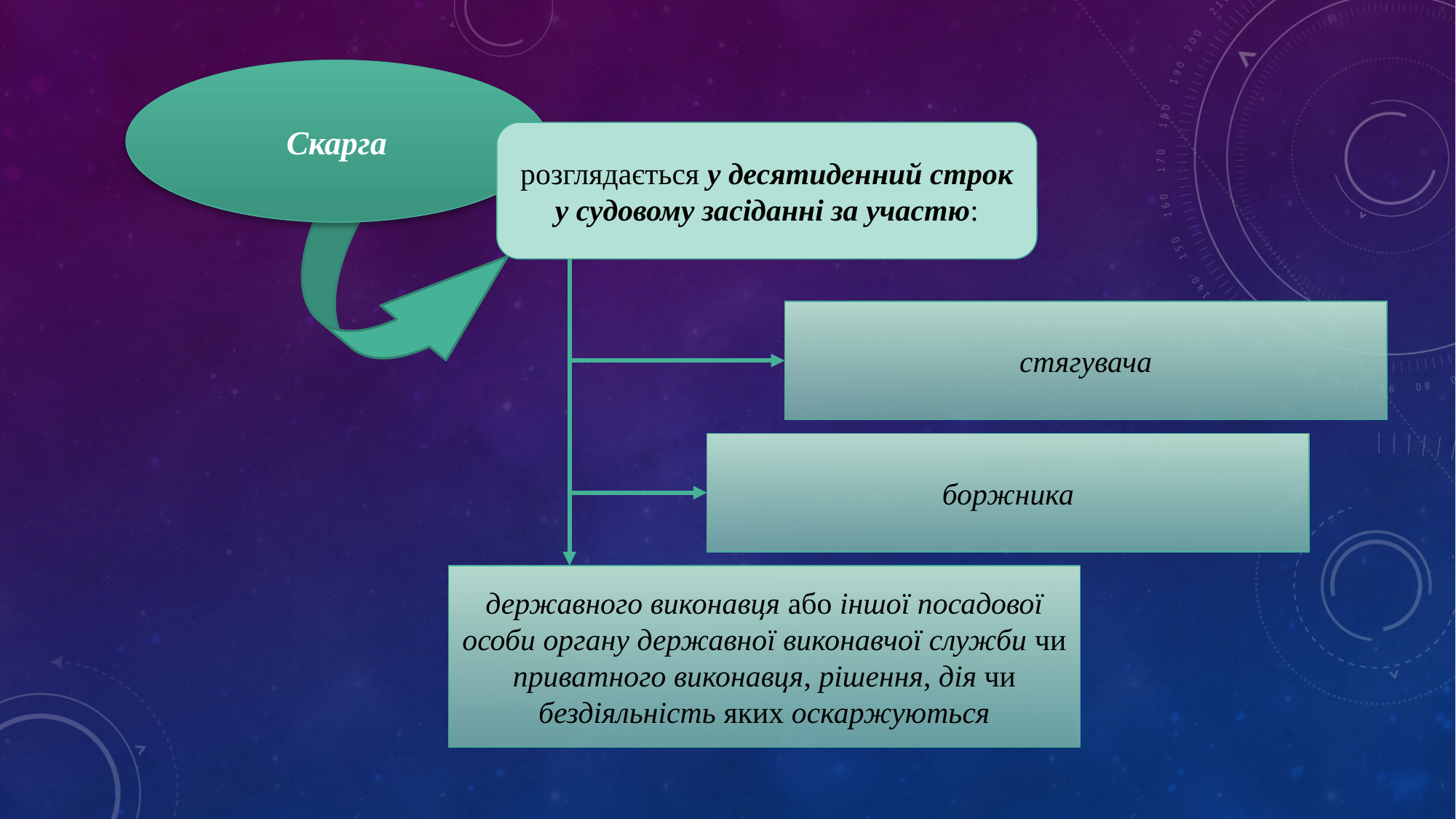

Скарга
розглядається у десятиденний строк у судовому засіданні за участю:

стягувача
боржника
державного виконавця або іншої посадової особи органу державної виконавчої служби чи приватного виконавця, рішення, дія чи бездіяльність яких оскаржуються